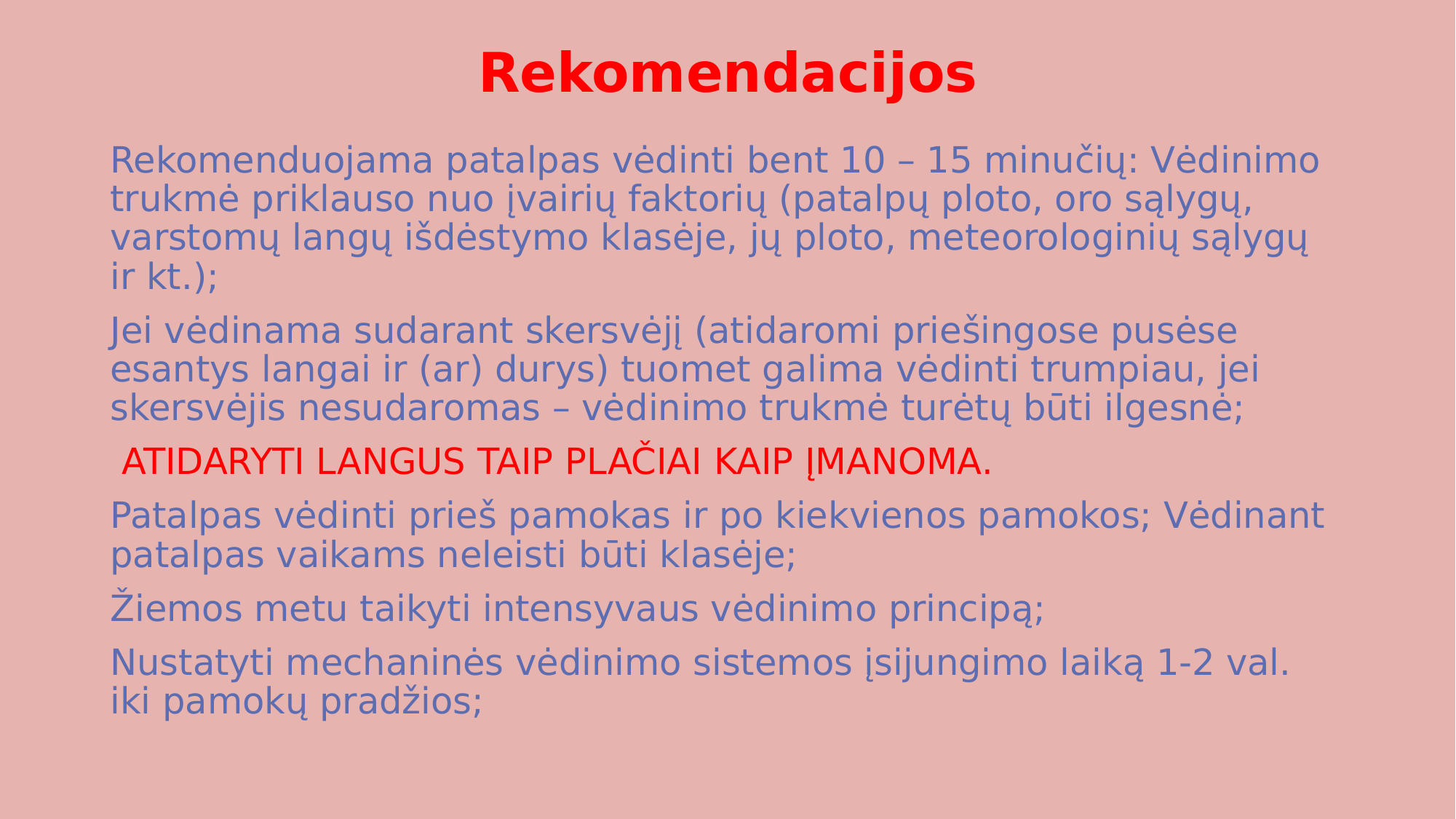

# Rekomendacijos
Rekomenduojama patalpas vėdinti bent 10 – 15 minučių: Vėdinimo trukmė priklauso nuo įvairių faktorių (patalpų ploto, oro sąlygų, varstomų langų išdėstymo klasėje, jų ploto, meteorologinių sąlygų ir kt.);
Jei vėdinama sudarant skersvėjį (atidaromi priešingose pusėse esantys langai ir (ar) durys) tuomet galima vėdinti trumpiau, jei skersvėjis nesudaromas – vėdinimo trukmė turėtų būti ilgesnė;
 ATIDARYTI LANGUS TAIP PLAČIAI KAIP ĮMANOMA.
Patalpas vėdinti prieš pamokas ir po kiekvienos pamokos; Vėdinant patalpas vaikams neleisti būti klasėje;
Žiemos metu taikyti intensyvaus vėdinimo principą;
Nustatyti mechaninės vėdinimo sistemos įsijungimo laiką 1-2 val. iki pamokų pradžios;